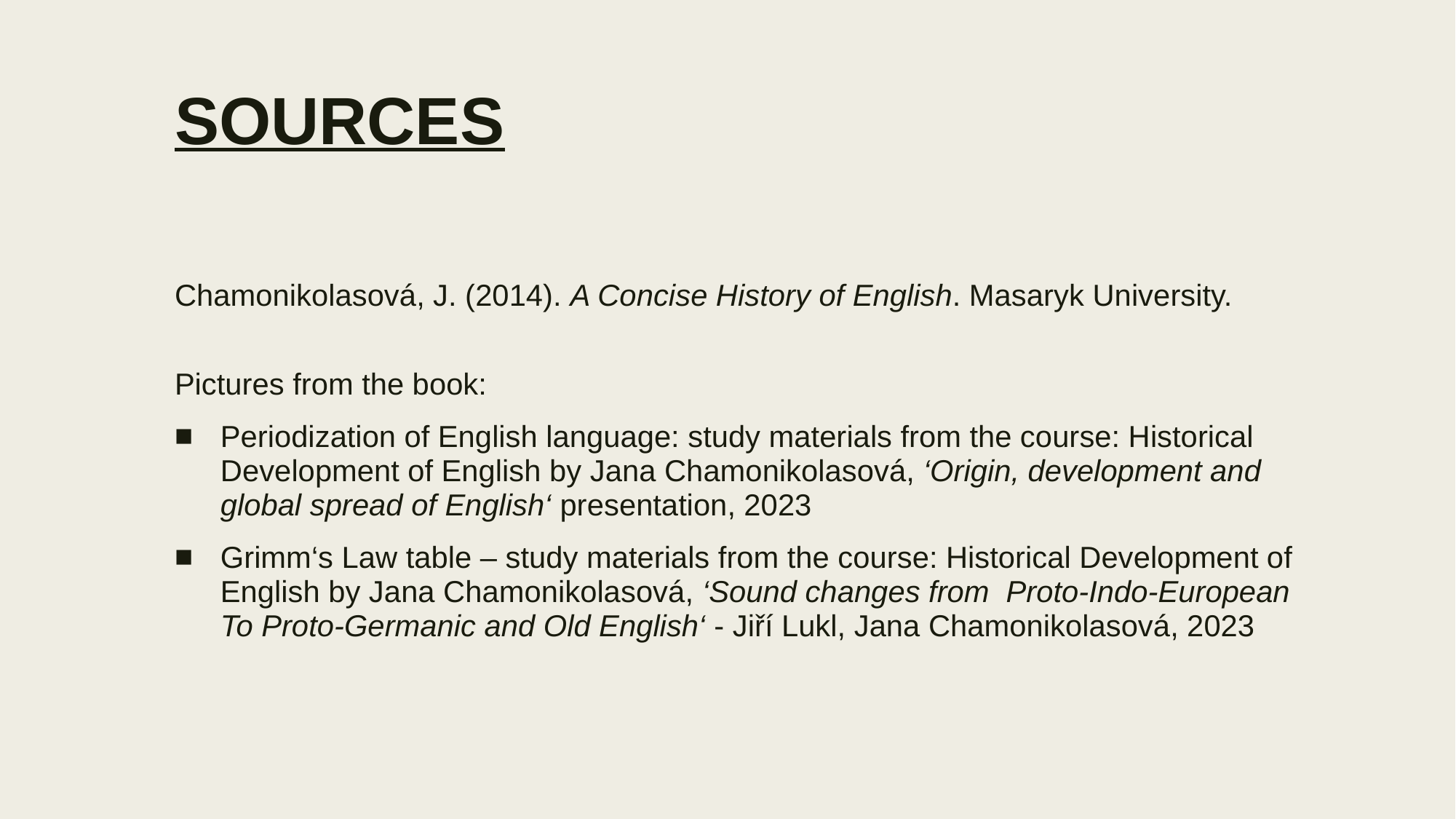

# SOURCES
Chamonikolasová, J. (2014). A Concise History of English. Masaryk University.
Pictures from the book:
Periodization of English language: study materials from the course: Historical Development of English by Jana Chamonikolasová, ‘Origin, development and global spread of English‘ presentation, 2023
Grimm‘s Law table – study materials from the course: Historical Development of English by Jana Chamonikolasová, ‘Sound changes from  Proto-Indo-European To Proto-Germanic and Old English‘ - Jiří Lukl, Jana Chamonikolasová, 2023